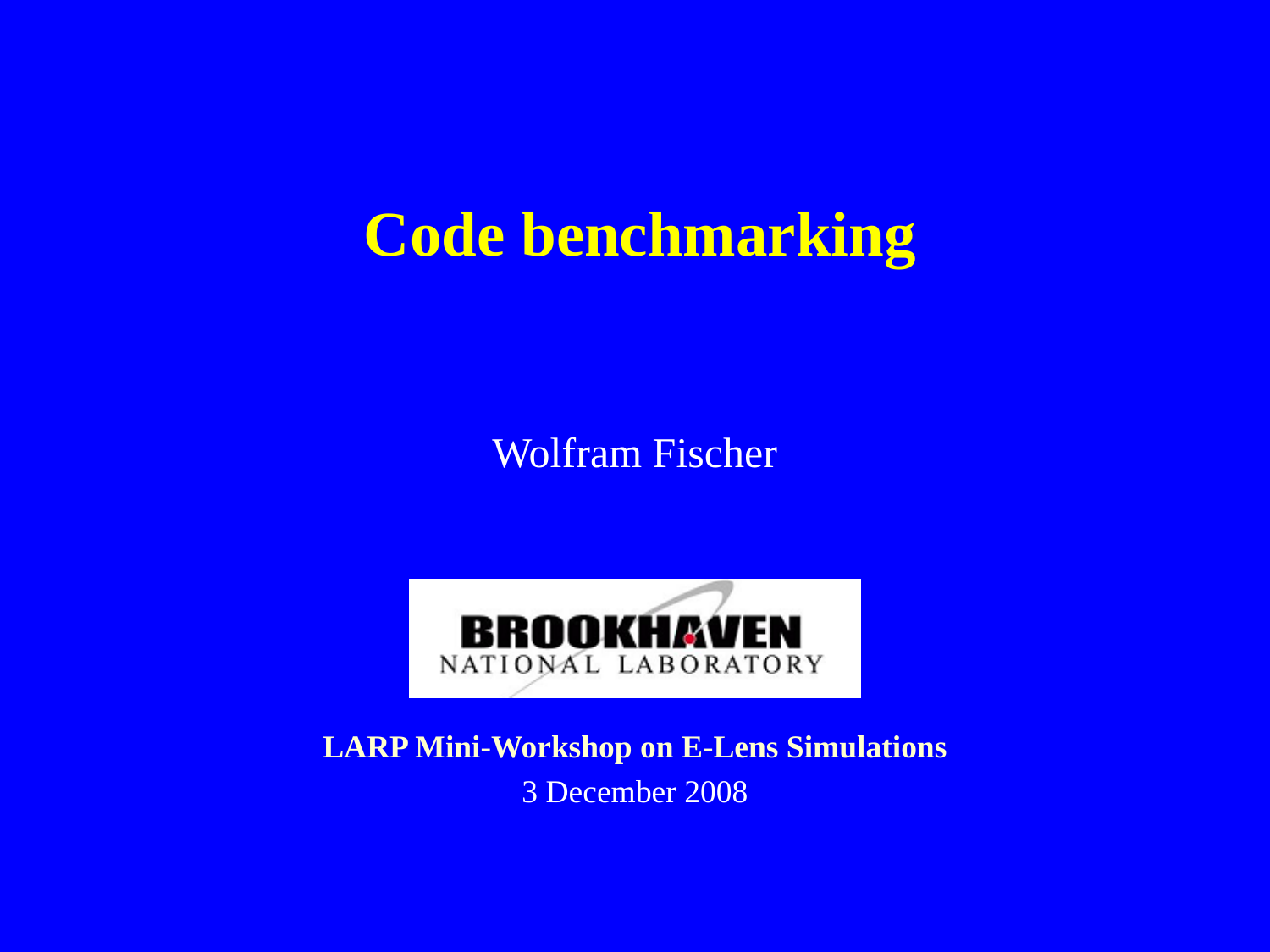

# Code benchmarking

Wolfram Fischer

LARP Mini-Workshop on E-Lens Simulations
3 December 2008